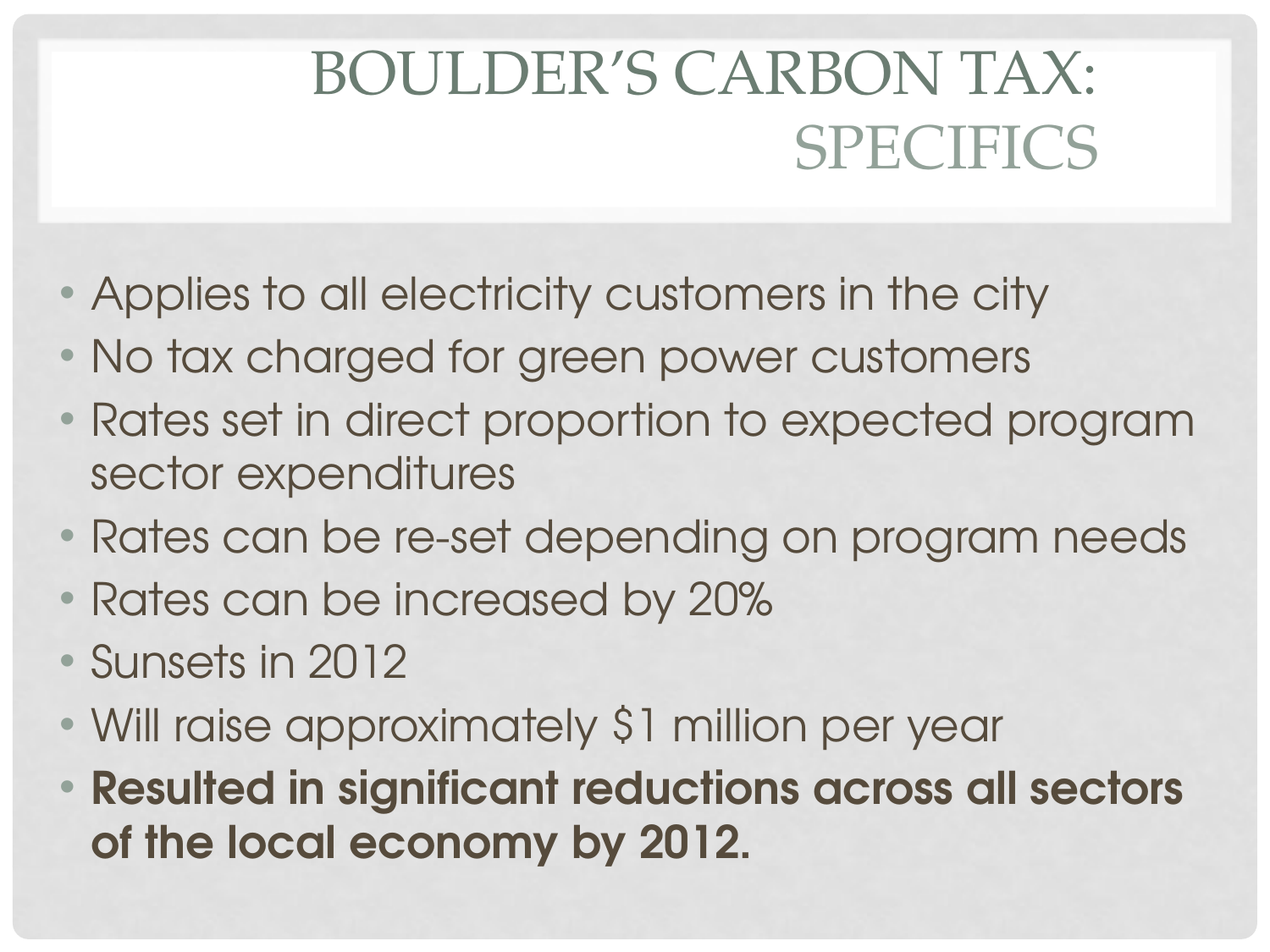

# Boulder’s Carbon Tax: Specifics
Applies to all electricity customers in the city
No tax charged for green power customers
Rates set in direct proportion to expected program sector expenditures
Rates can be re-set depending on program needs
Rates can be increased by 20%
Sunsets in 2012
Will raise approximately $1 million per year
Resulted in significant reductions across all sectors of the local economy by 2012.